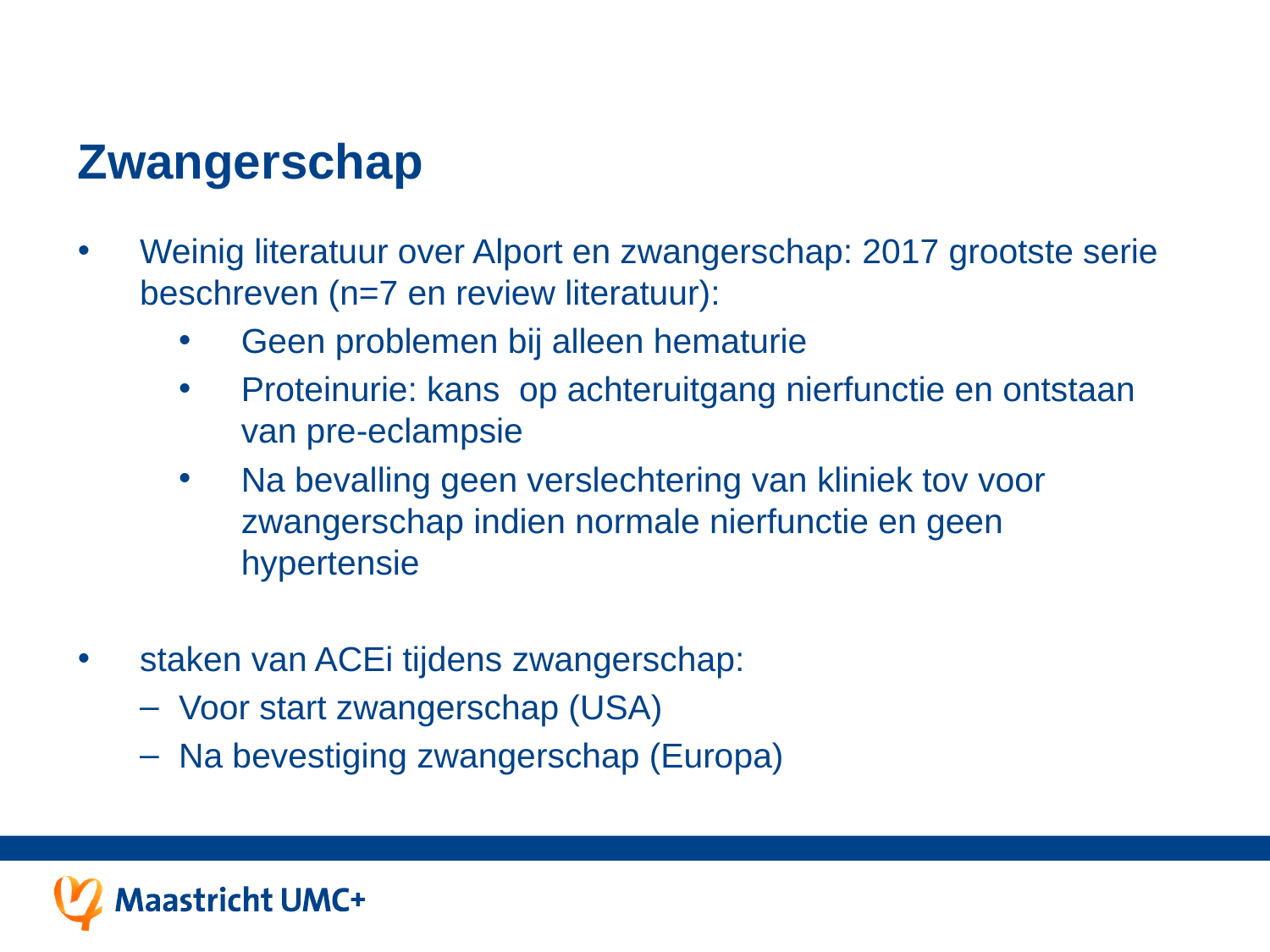

# Zwangerschap
Weinig literatuur over Alport en zwangerschap: 2017 grootste serie beschreven (n=7 en review literatuur):
Geen problemen bij alleen hematurie
Proteinurie: kans  op achteruitgang nierfunctie en ontstaan van pre-eclampsie
Na bevalling geen verslechtering van kliniek tov voor zwangerschap indien normale nierfunctie en geen hypertensie

staken van ACEi tijdens zwangerschap:
Voor start zwangerschap (USA)
Na bevestiging zwangerschap (Europa)